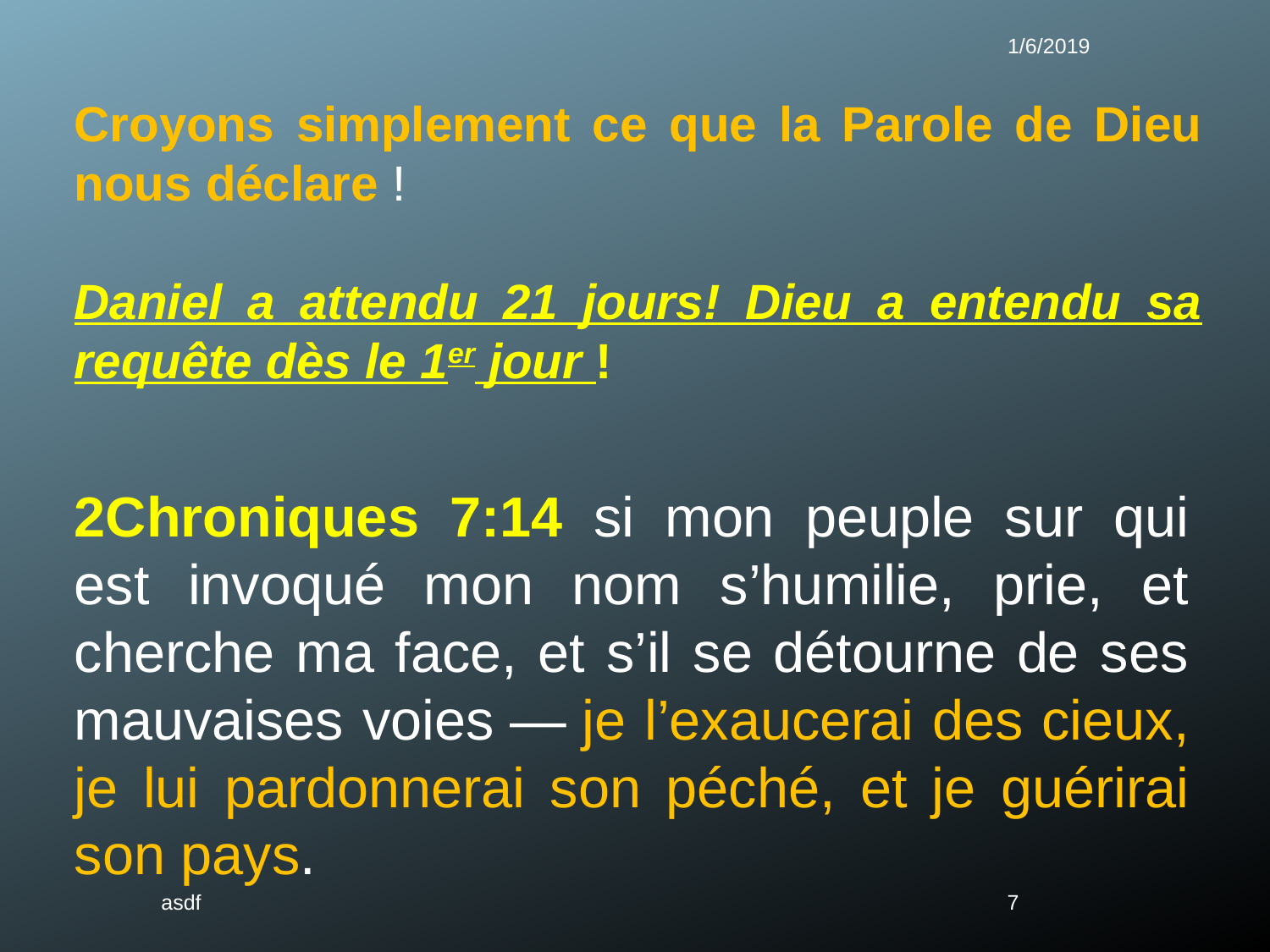

1/6/2019
Croyons simplement ce que la Parole de Dieu nous déclare !

Daniel a attendu 21 jours! Dieu a entendu sa requête dès le 1er jour !

2Chroniques 7:14 si mon peuple sur qui est invoqué mon nom s’humilie, prie, et cherche ma face, et s’il se détourne de ses mauvaises voies — je l’exaucerai des cieux, je lui pardonnerai son péché, et je guérirai son pays.
asdf
7